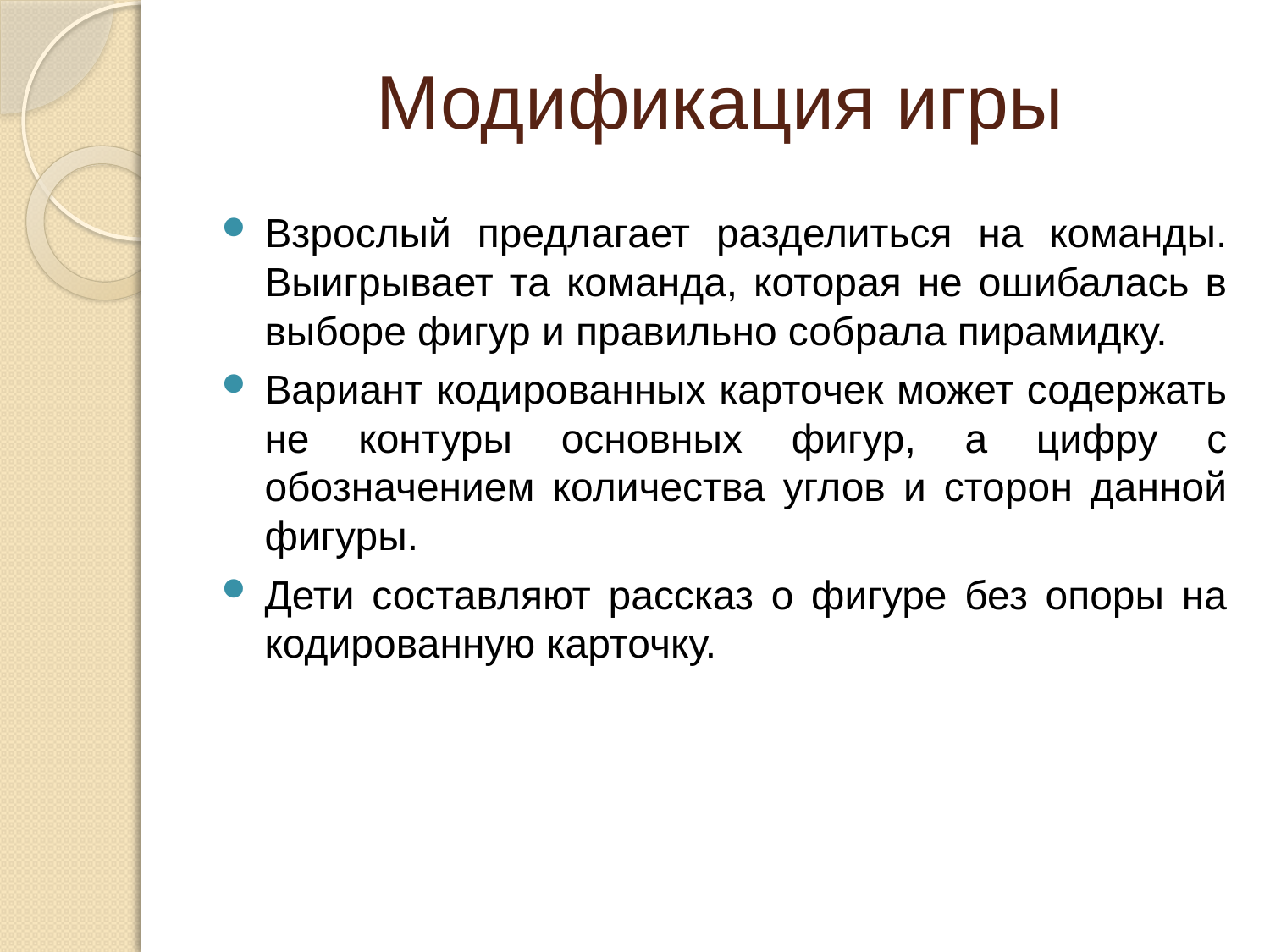

# Модификация игры
Взрослый предлагает разделиться на команды. Выигрывает та команда, которая не ошибалась в выборе фигур и правильно собрала пирамидку.
Вариант кодированных карточек может содержать не контуры основных фигур, а цифру с обозначением количества углов и сторон данной фигуры.
Дети составляют рассказ о фигуре без опоры на кодированную карточку.